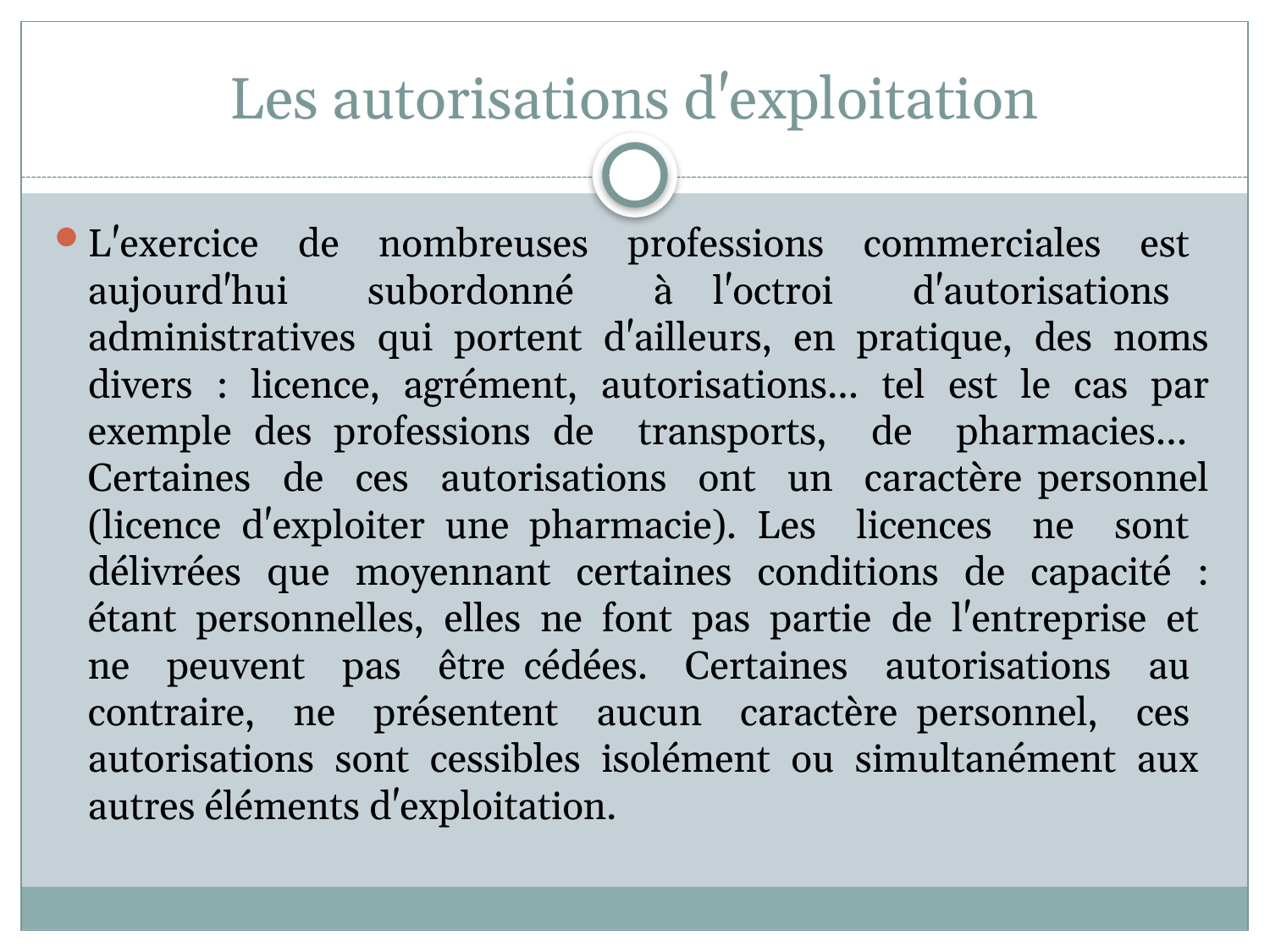

# Les autorisations d'exploitation
L'exercice  de  nombreuses  professions  commerciales  est  aujourd'hui  subordonné  à l'octroi  d'autorisations  administratives  qui  portent  d'ailleurs,  en  pratique,  des  noms divers : licence, agrément, autorisations... tel est le cas par exemple des professions de  transports,  de  pharmacies...  Certaines  de  ces  autorisations  ont  un  caractère personnel (licence d'exploiter une pharmacie). Les  licences  ne  sont  délivrées  que  moyennant  certaines  conditions  de  capacité  : étant  personnelles,  elles  ne  font  pas  partie  de  l'entreprise  et  ne  peuvent  pas  être cédées.  Certaines  autorisations  au  contraire,  ne  présentent  aucun  caractère personnel,  ces  autorisations  sont  cessibles  isolément  ou  simultanément  aux  autres éléments d'exploitation.